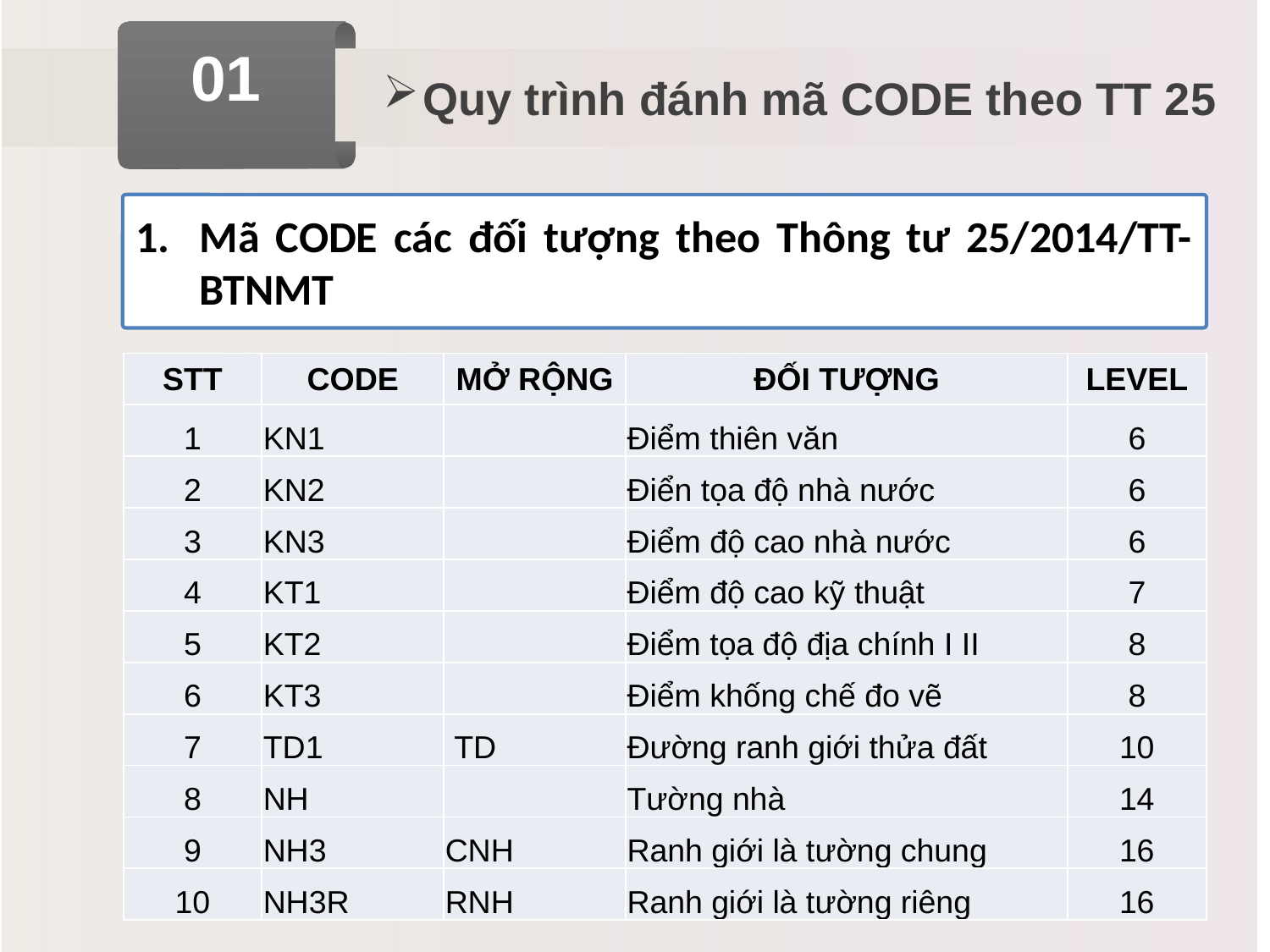

01

Quy trình đánh mã CODE theo TT 25

Mã CODE các đối tượng theo Thông tư 25/2014/TT-BTNMT
| STT | CODE | MỞ RỘNG | ĐỐI TƯỢNG | LEVEL |
| --- | --- | --- | --- | --- |
| 1 | KN1 |  | Điểm thiên văn | 6 |
| 2 | KN2 |  | Điển tọa độ nhà nước | 6 |
| 3 | KN3 |  | Điểm độ cao nhà nước | 6 |
| 4 | KT1 |  | Điểm độ cao kỹ thuật | 7 |
| 5 | KT2 |  | Điểm tọa độ địa chính I II | 8 |
| 6 | KT3 |  | Điểm khống chế đo vẽ | 8 |
| 7 | TD1 | TD | Đường ranh giới thửa đất | 10 |
| 8 | NH |  | Tường nhà | 14 |
| 9 | NH3 | CNH | Ranh giới là tường chung | 16 |
| 10 | NH3R | RNH | Ranh giới là tường riêng | 16 |